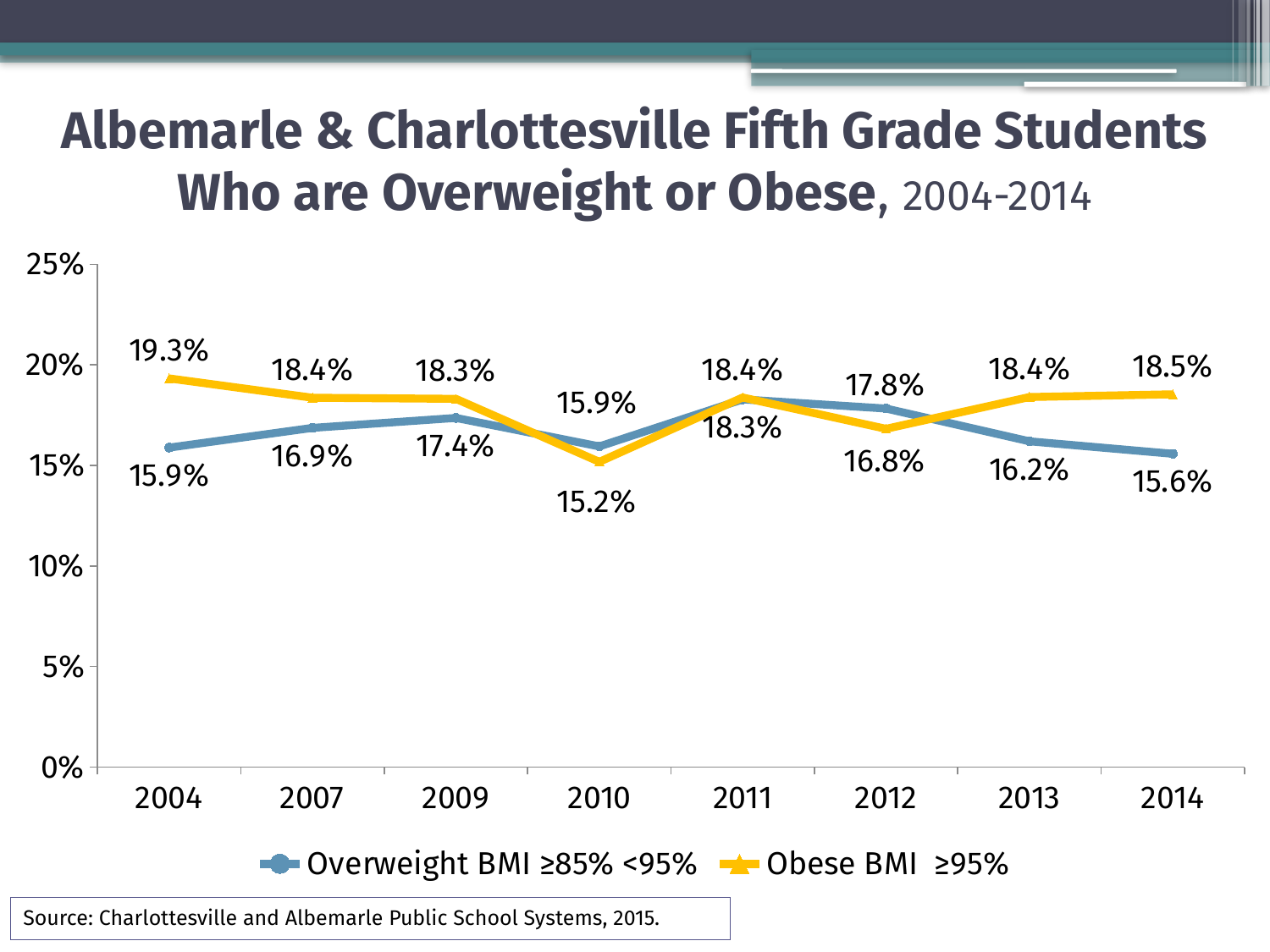

# Albemarle & Charlottesville Fifth Grade Students Who are Overweight or Obese, 2004-2014

### Chart

| Category | Overweight BMI ≥85% <95% | Obese BMI  ≥95% |
|---|---|---|
| 2004 | 0.15887207702888584 | 0.19325997248968363 |
| 2007 | 0.1686656671664168 | 0.18365817091454273 |
| 2009 | 0.17362428842504743 | 0.18311195445920303 |
| 2010 | 0.15946205571565802 | 0.15177713736791545 |
| 2011 | 0.1828358208955224 | 0.1837686567164179 |
| 2012 | 0.17830109335576114 | 0.16820857863751051 |
| 2013 | 0.162 | 0.184 |
| 2014 | 0.15578764142732812 | 0.185378590078329 |
Source: Charlottesville and Albemarle Public School Systems, 2015.